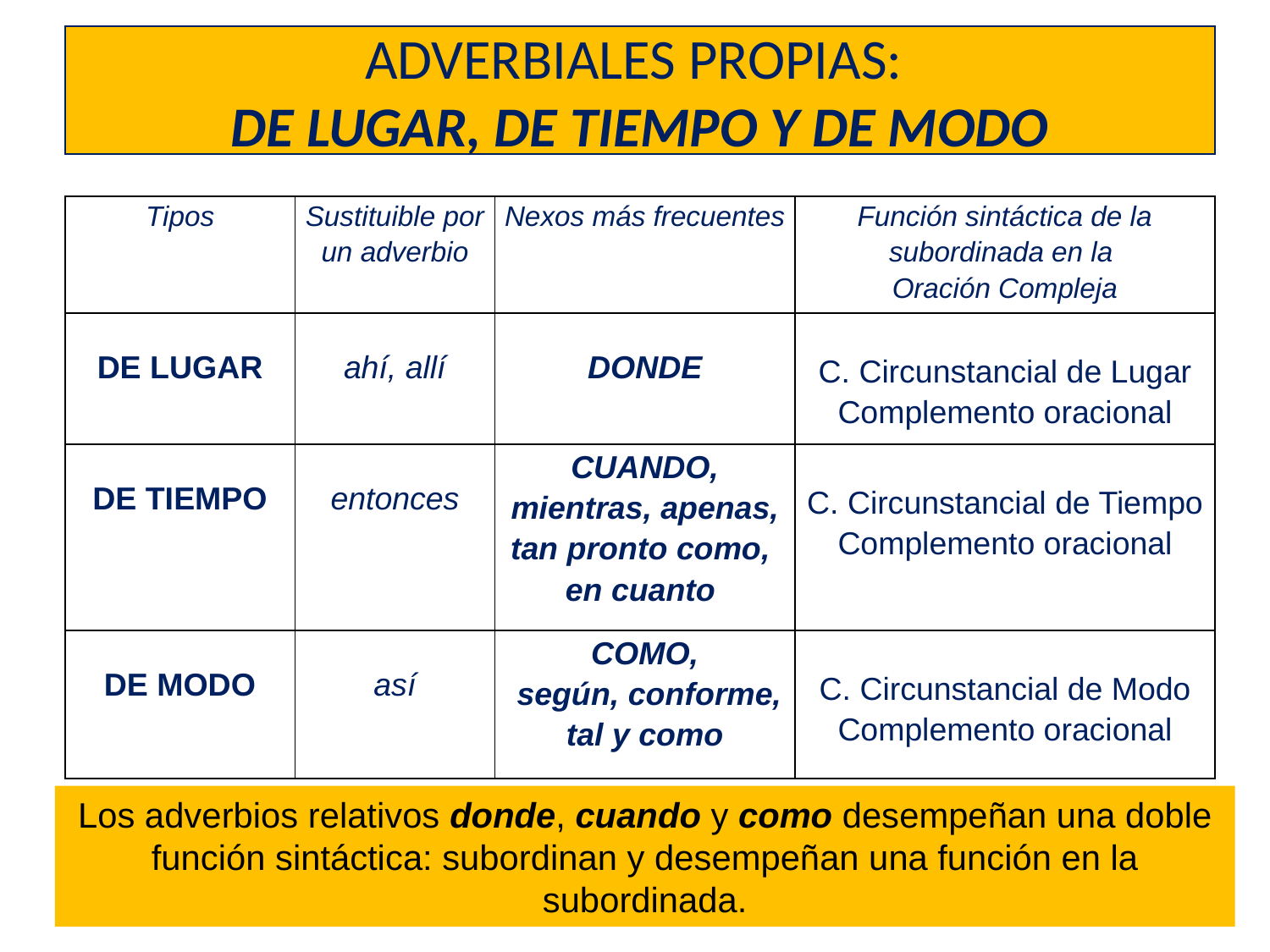

# ADVERBIALES PROPIAS: DE LUGAR, DE TIEMPO Y DE MODO
| Tipos | Sustituible por un adverbio | Nexos más frecuentes | Función sintáctica de la subordinada en la Oración Compleja |
| --- | --- | --- | --- |
| DE LUGAR | ahí, allí | DONDE | C. Circunstancial de Lugar Complemento oracional |
| DE TIEMPO | entonces | CUANDO, mientras, apenas, tan pronto como, en cuanto | C. Circunstancial de Tiempo Complemento oracional |
| DE MODO | así | COMO, según, conforme, tal y como | C. Circunstancial de Modo Complemento oracional |
Los adverbios relativos donde, cuando y como desempeñan una doble función sintáctica: subordinan y desempeñan una función en la subordinada.